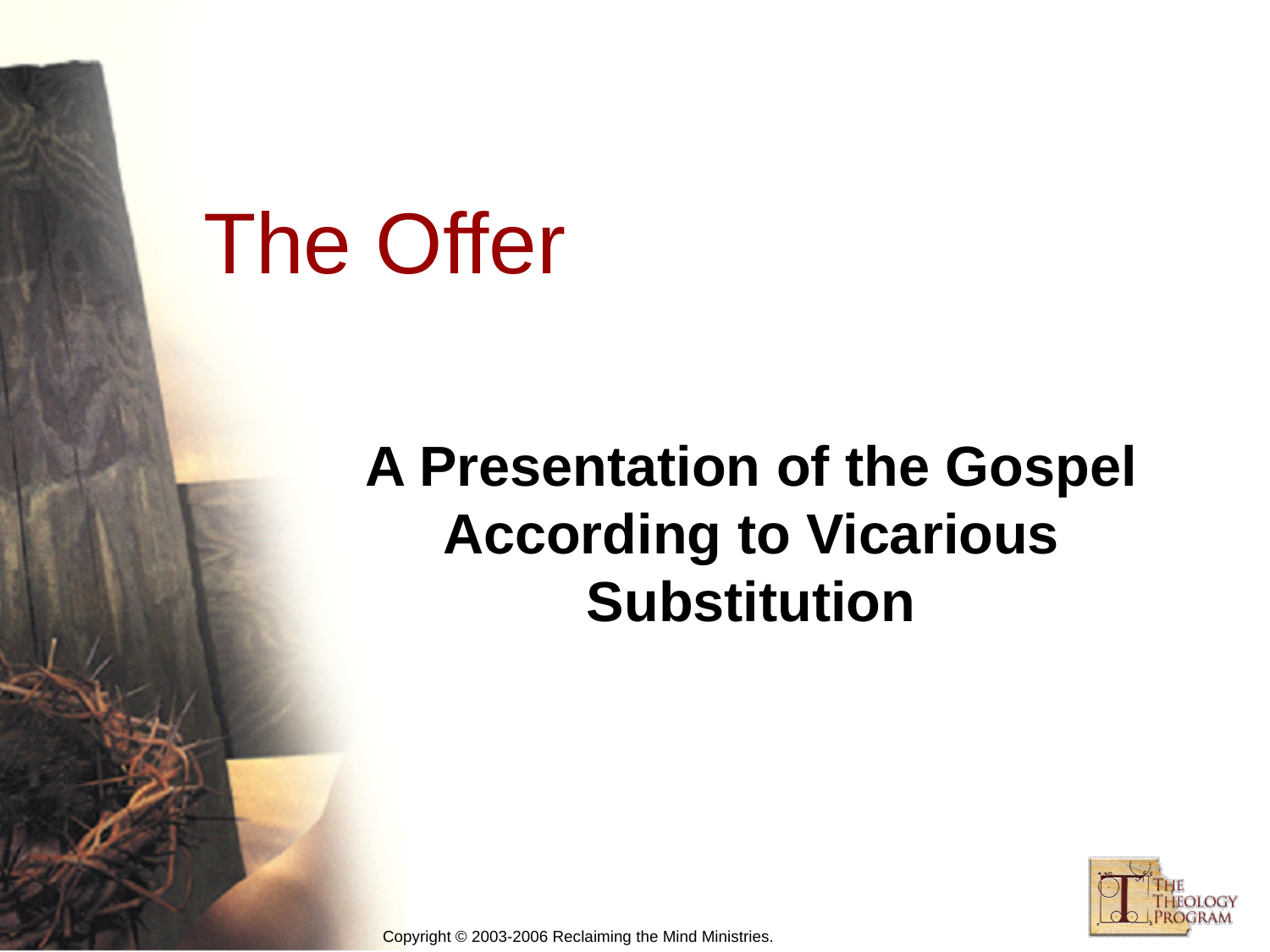

# The Offer
A Presentation of the Gospel According to Vicarious Substitution